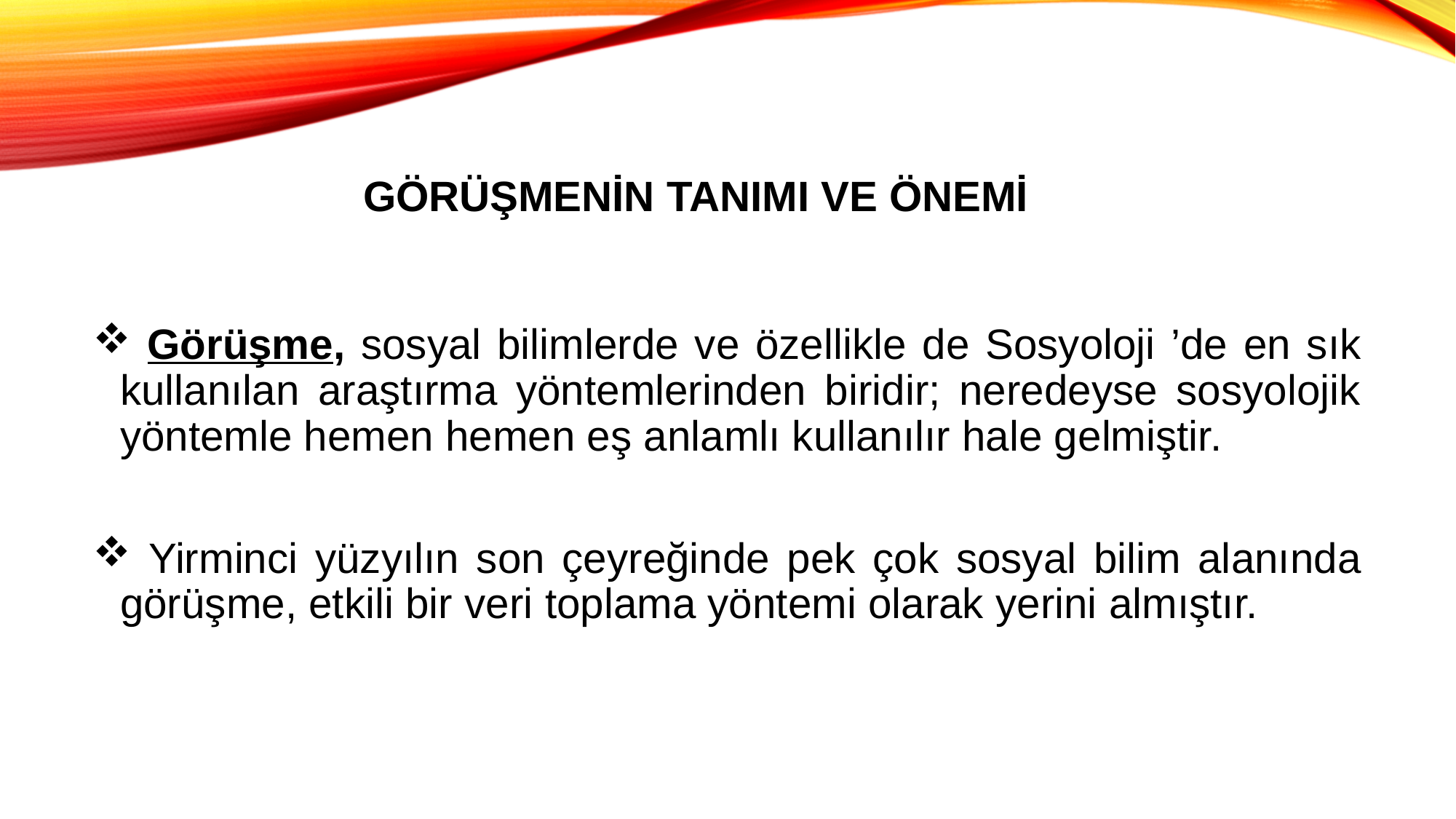

# Görüşmenİn tanImI ve önemİ

 Görüşme, sosyal bilimlerde ve özellikle de Sosyoloji ’de en sık kullanılan araştırma yöntemlerinden biridir; neredeyse sosyolojik yöntemle hemen hemen eş anlamlı kullanılır hale gelmiştir.

 Yirminci yüzyılın son çeyreğinde pek çok sosyal bilim alanında görüşme, etkili bir veri toplama yöntemi olarak yerini almıştır.